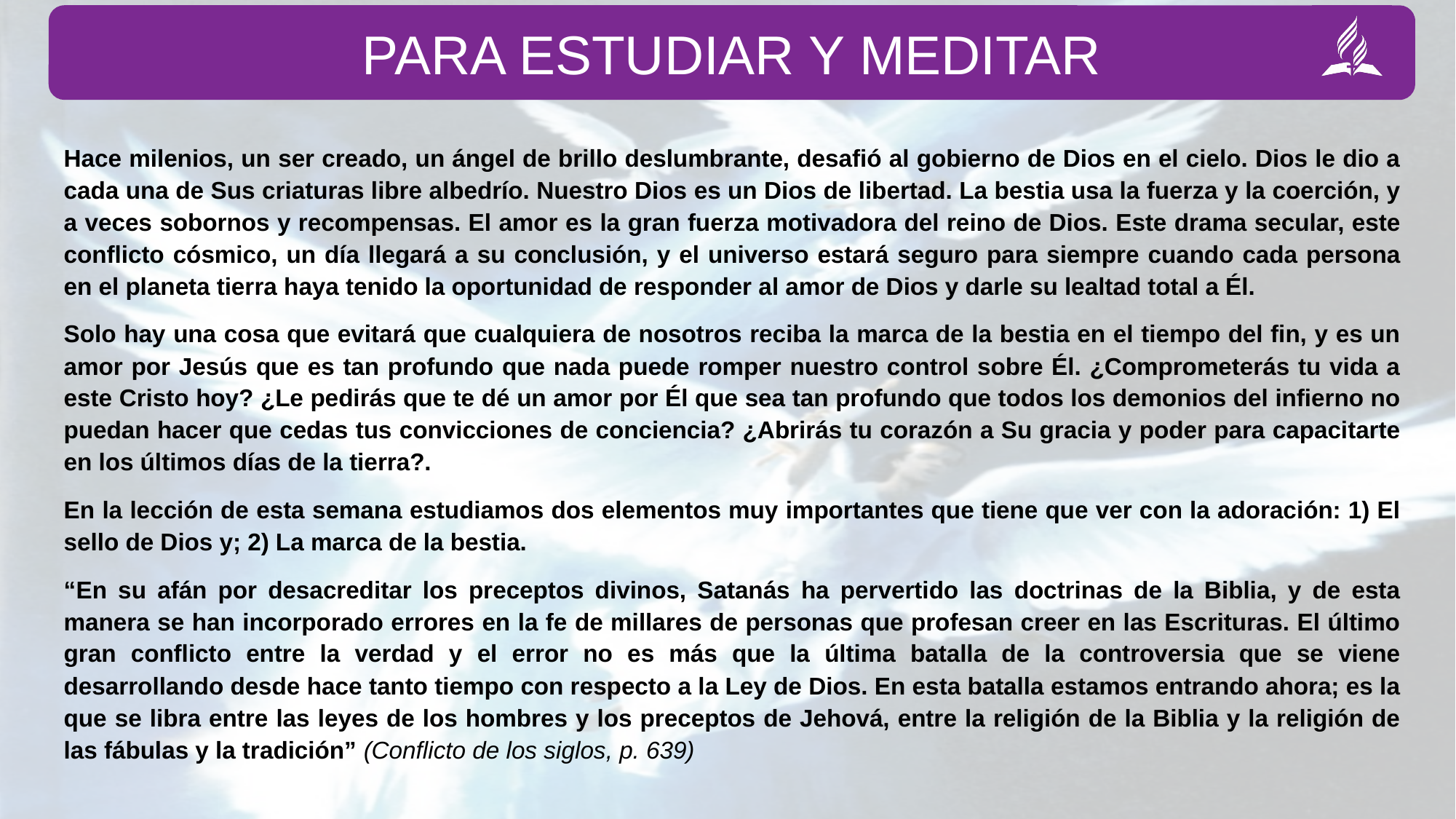

Hace milenios, un ser creado, un ángel de brillo deslumbrante, desafió al gobierno de Dios en el cielo. Dios le dio a cada una de Sus criaturas libre albedrío. Nuestro Dios es un Dios de libertad. La bestia usa la fuerza y la coerción, y a veces sobornos y recompensas. El amor es la gran fuerza motivadora del reino de Dios. Este drama secular, este conflicto cósmico, un día llegará a su conclusión, y el universo estará seguro para siempre cuando cada persona en el planeta tierra haya tenido la oportunidad de responder al amor de Dios y darle su lealtad total a Él.
Solo hay una cosa que evitará que cualquiera de nosotros reciba la marca de la bestia en el tiempo del fin, y es un amor por Jesús que es tan profundo que nada puede romper nuestro control sobre Él. ¿Comprometerás tu vida a este Cristo hoy? ¿Le pedirás que te dé un amor por Él que sea tan profundo que todos los demonios del infierno no puedan hacer que cedas tus convicciones de conciencia? ¿Abrirás tu corazón a Su gracia y poder para capacitarte en los últimos días de la tierra?.
En la lección de esta semana estudiamos dos elementos muy importantes que tiene que ver con la adoración: 1) El sello de Dios y; 2) La marca de la bestia.
“En su afán por desacreditar los preceptos divinos, Satanás ha pervertido las doctrinas de la Biblia, y de esta manera se han incorporado errores en la fe de millares de personas que profesan creer en las Escrituras. El último gran conflicto entre la verdad y el error no es más que la última batalla de la controversia que se viene desarrollando desde hace tanto tiempo con respecto a la Ley de Dios. En esta batalla estamos entrando ahora; es la que se libra entre las leyes de los hombres y los preceptos de Jehová, entre la religión de la Biblia y la religión de las fábulas y la tradición” (Conflicto de los siglos, p. 639)